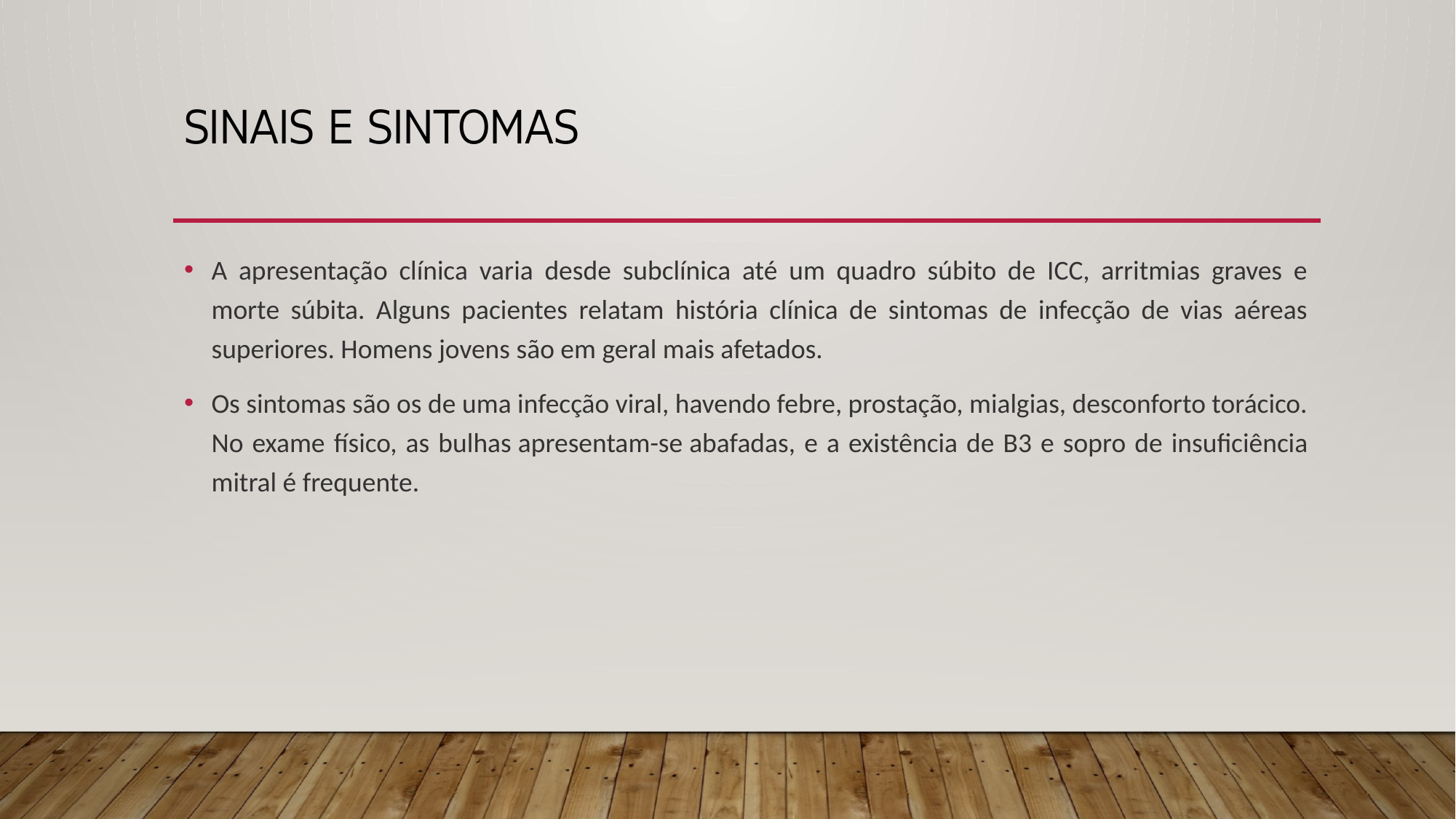

# SINAIS E SINTOMAS
A apresentação clínica varia desde subclínica até um quadro súbito de ICC, arritmias graves e morte súbita. Alguns pacientes relatam história clínica de sintomas de infecção de vias aéreas superiores. Homens jovens são em geral mais afetados.
Os sintomas são os de uma infecção viral, havendo febre, prostação, mialgias, desconforto torácico. No exame físico, as bulhas apresentam-se abafadas, e a existência de B3 e sopro de insuficiência mitral é frequente.